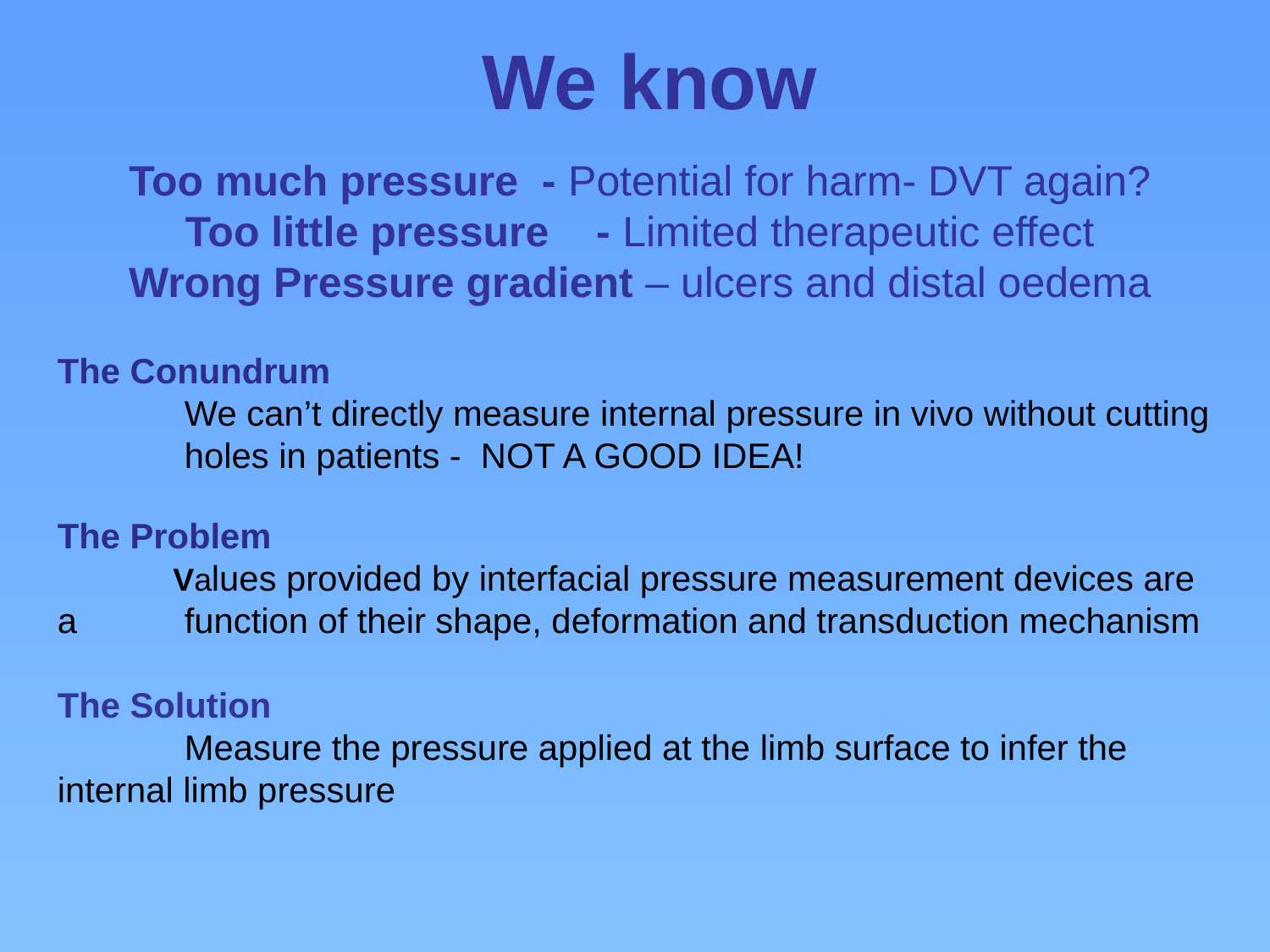

We know
Too much pressure  - Potential for harm- DVT again?
Too little pressure    - Limited therapeutic effect
Wrong Pressure gradient – ulcers and distal oedema

The Conundrum
	We can’t directly measure internal pressure in vivo without cutting 	holes in patients -  NOT A GOOD IDEA!

The Problem
             Values provided by interfacial pressure measurement devices are a 	function of their shape, deformation and transduction mechanism
The Solution
	Measure the pressure applied at the limb surface to infer the 	internal limb pressure